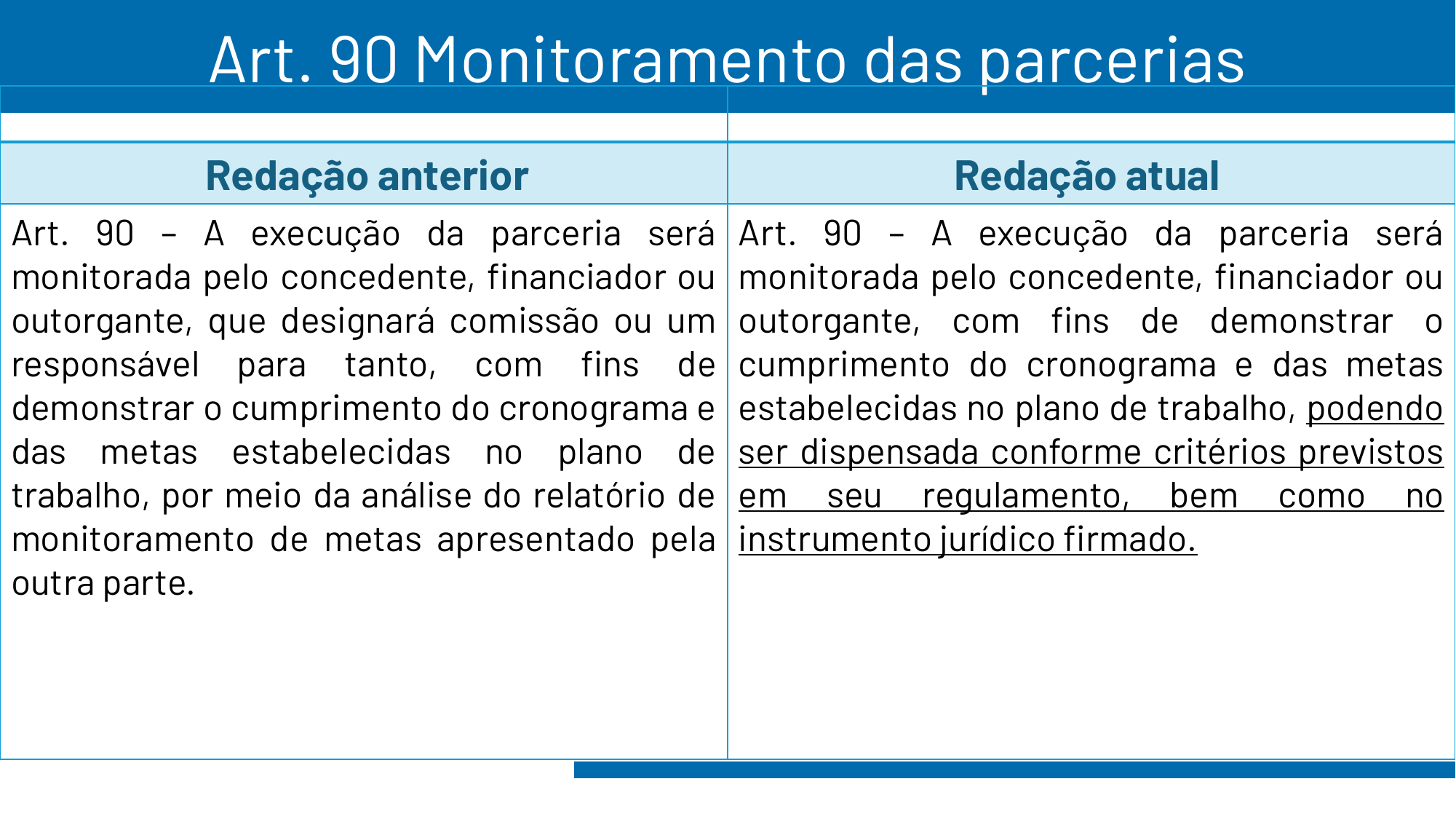

# Art. 90 Monitoramento das parcerias
|  |  |
| --- | --- |
| Redação anterior | Redação atual |
| Art. 90 – A execução da parceria será monitorada pelo concedente, financiador ou outorgante, que designará comissão ou um responsável para tanto, com fins de demonstrar o cumprimento do cronograma e das metas estabelecidas no plano de trabalho, por meio da análise do relatório de monitoramento de metas apresentado pela outra parte. | Art. 90 – A execução da parceria será monitorada pelo concedente, financiador ou outorgante, com fins de demonstrar o cumprimento do cronograma e das metas estabelecidas no plano de trabalho, podendo ser dispensada conforme critérios previstos em seu regulamento, bem como no instrumento jurídico firmado. |